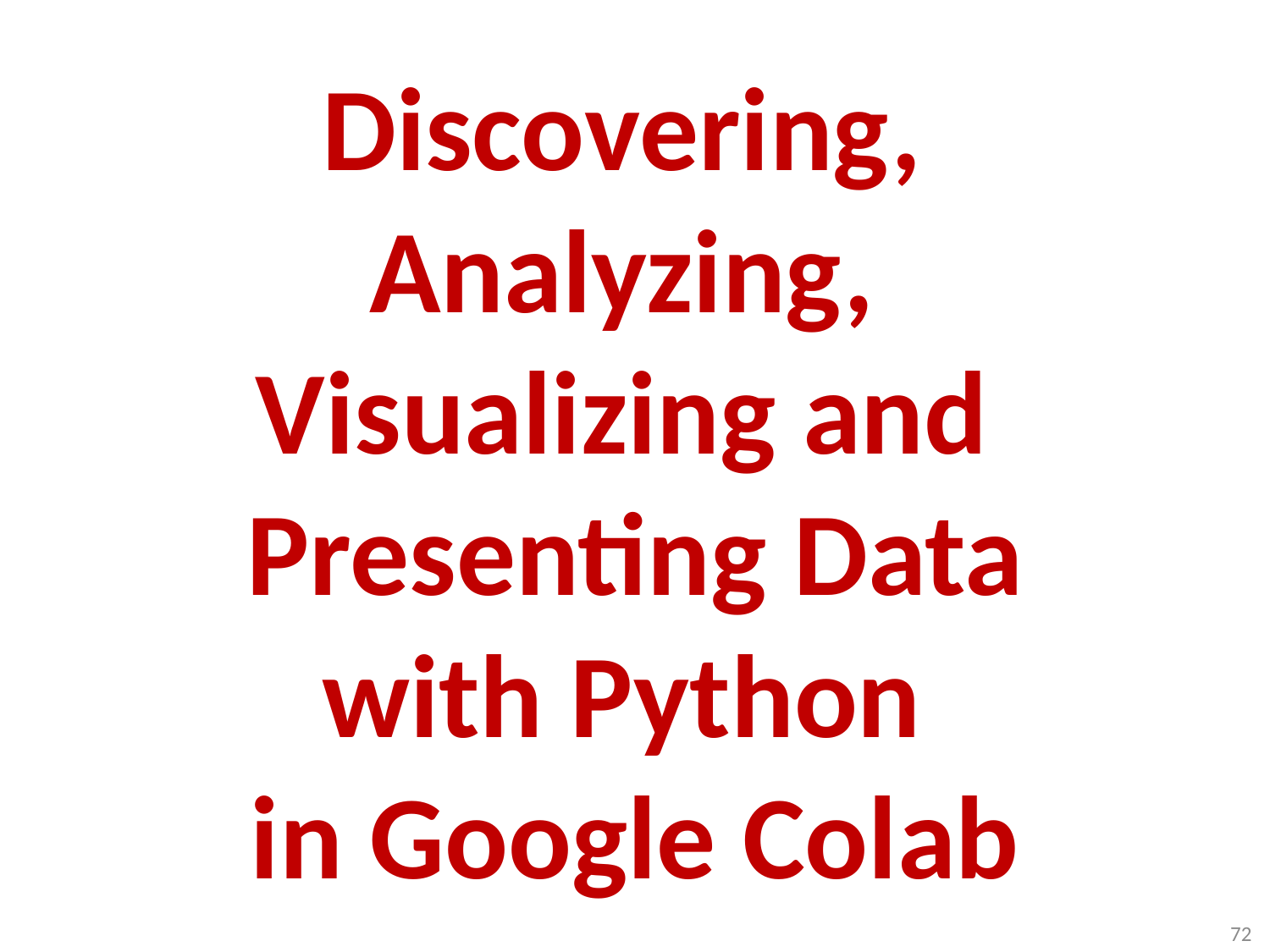

# Discovering, Analyzing, Visualizing and Presenting Data with Python in Google Colab
72